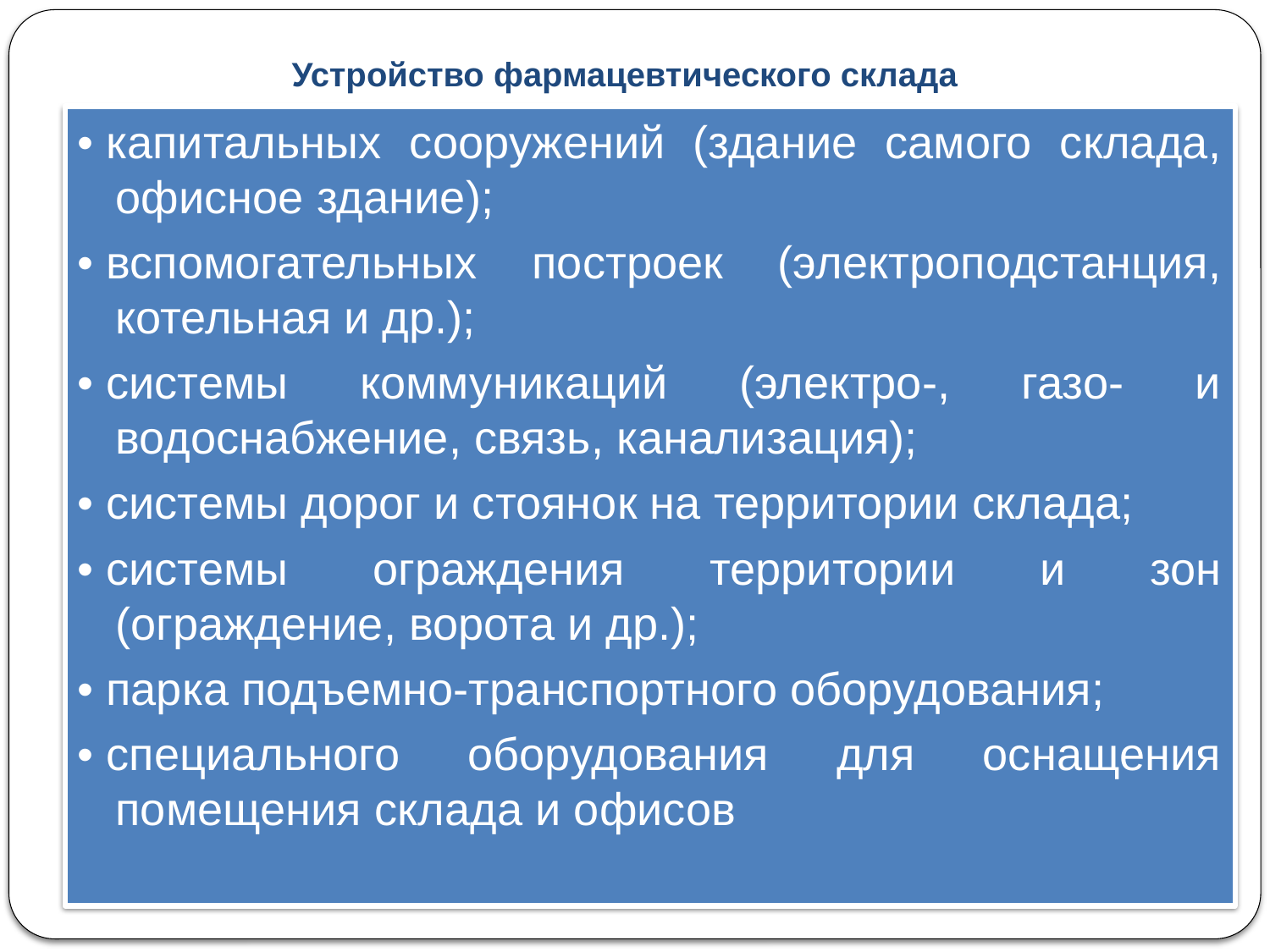

# Устройство фармацевтического склада
• капитальных сооружений (здание самого склада, офисное здание);
• вспомогательных построек (электроподстанция, котельная и др.);
• системы коммуникаций (электро-, газо- и водоснабжение, связь, канализация);
• системы дорог и стоянок на территории склада;
• системы ограждения территории и зон (ограждение, ворота и др.);
• парка подъемно-транспортного оборудования;
• специального оборудования для оснащения помещения склада и офисов